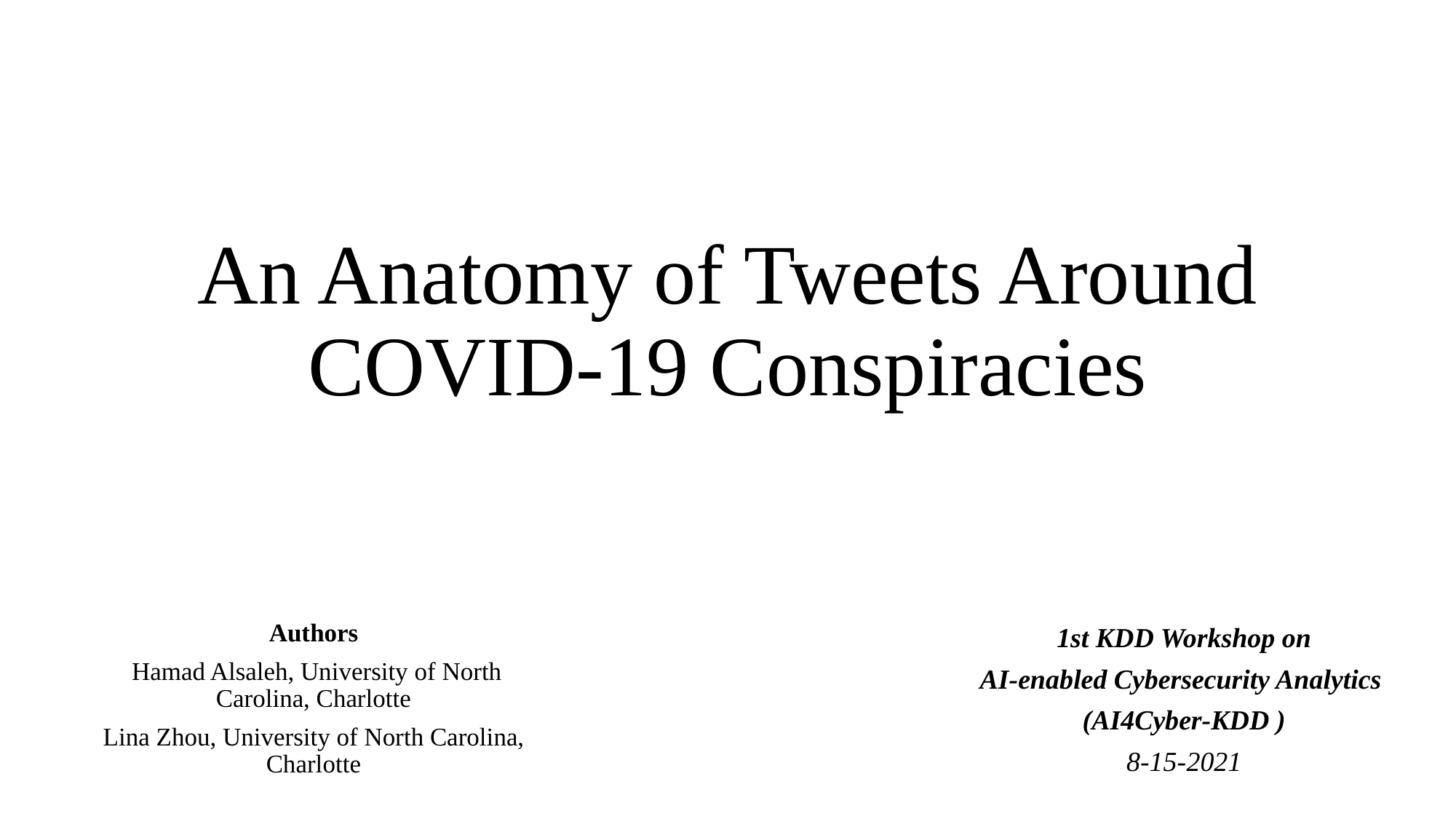

# An Anatomy of Tweets Around COVID-19 Conspiracies

Authors
 Hamad Alsaleh, University of North Carolina, Charlotte
Lina Zhou, University of North Carolina, Charlotte

1st KDD Workshop on
AI-enabled Cybersecurity Analytics
(AI4Cyber-KDD )
8-15-2021